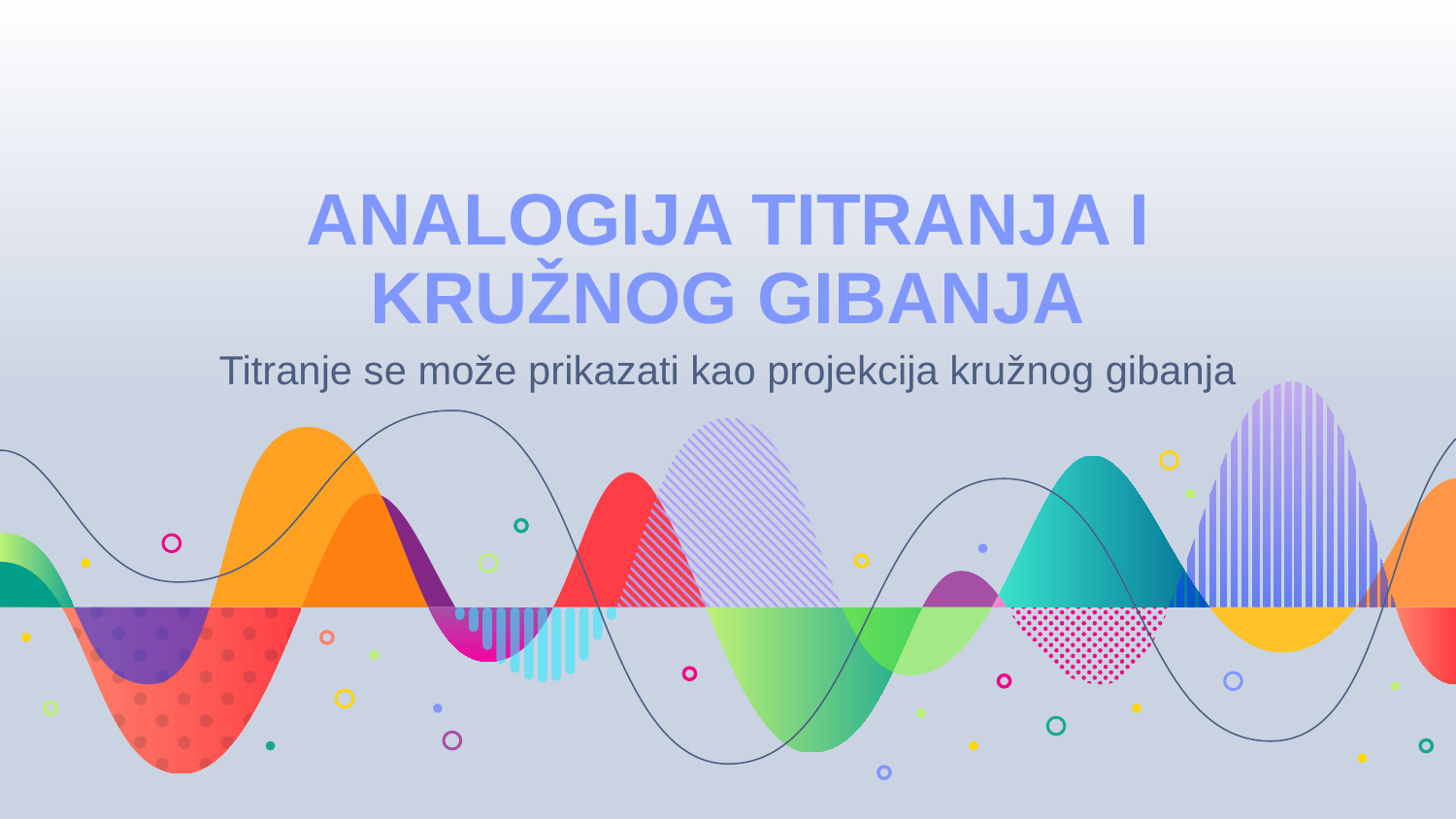

# ANALOGIJA TITRANJA I KRUŽNOG GIBANJA
Titranje se može prikazati kao projekcija kružnog gibanja